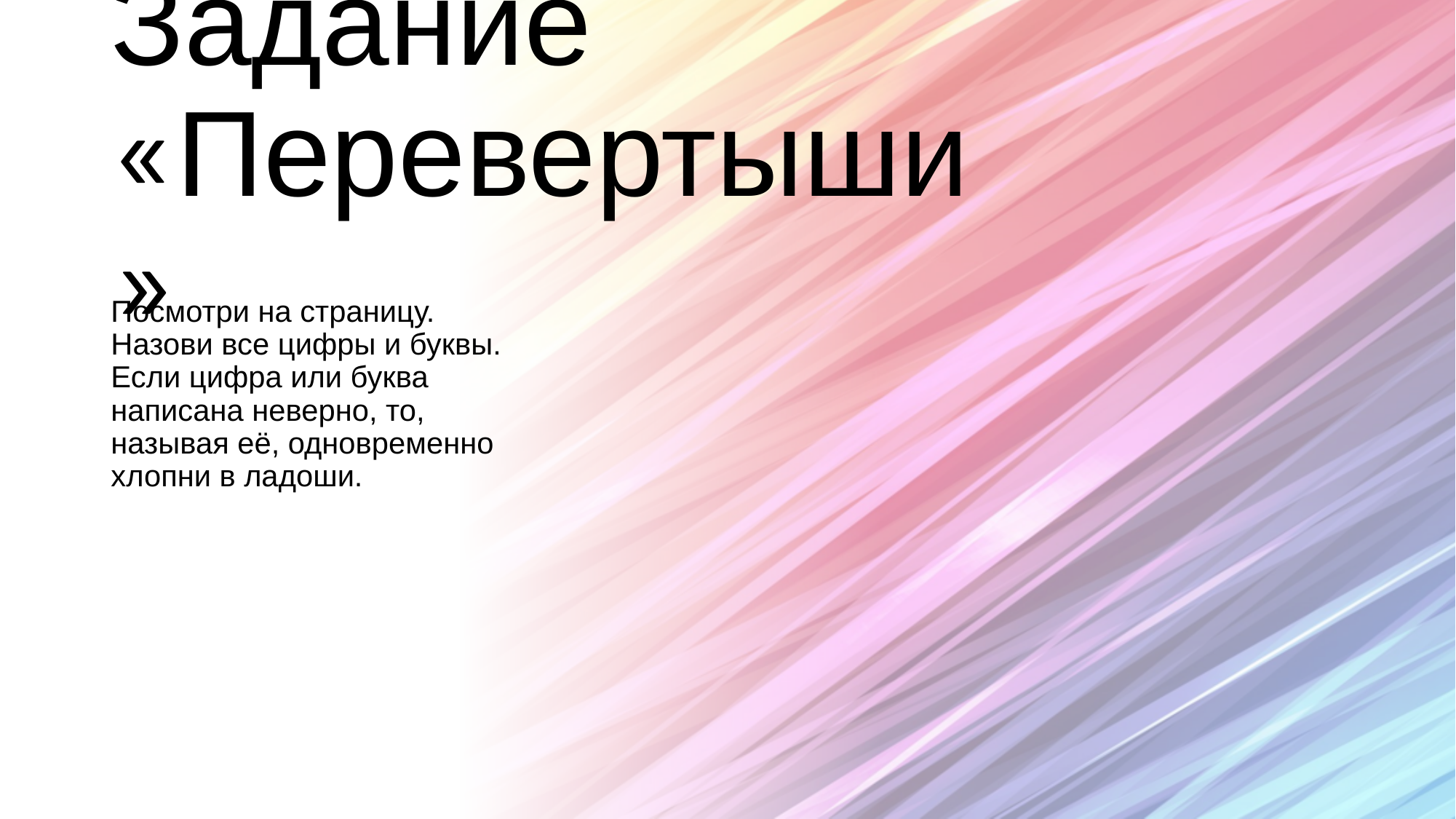

# Задание «Перевертыши»
Посмотри на страницу. Назови все цифры и буквы. Если цифра или буква написана неверно, то, называя её, одновременно хлопни в ладоши.